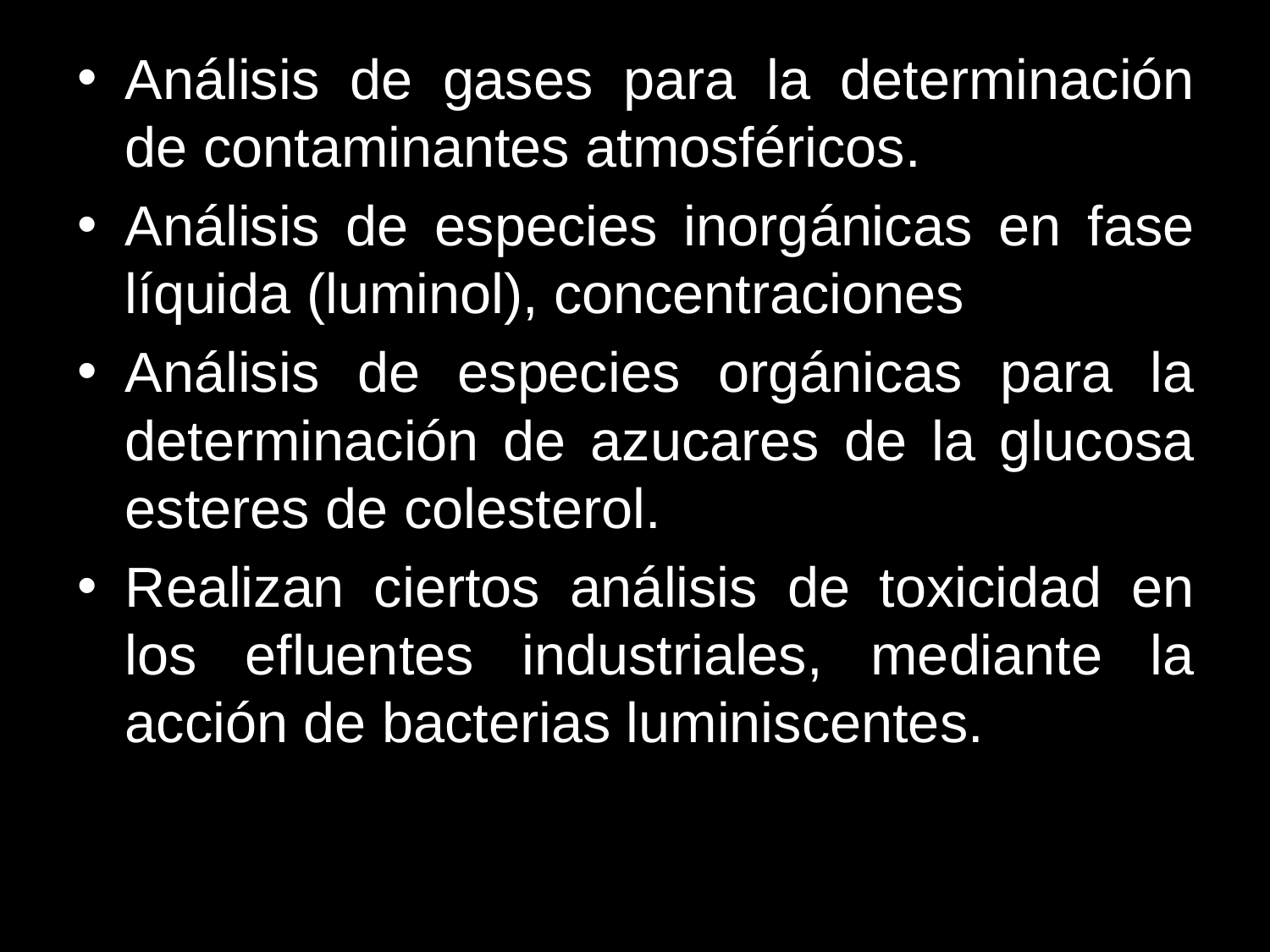

Análisis de gases para la determinación de contaminantes atmosféricos.
Análisis de especies inorgánicas en fase líquida (luminol), concentraciones
Análisis de especies orgánicas para la determinación de azucares de la glucosa esteres de colesterol.
Realizan ciertos análisis de toxicidad en los efluentes industriales, mediante la acción de bacterias luminiscentes.